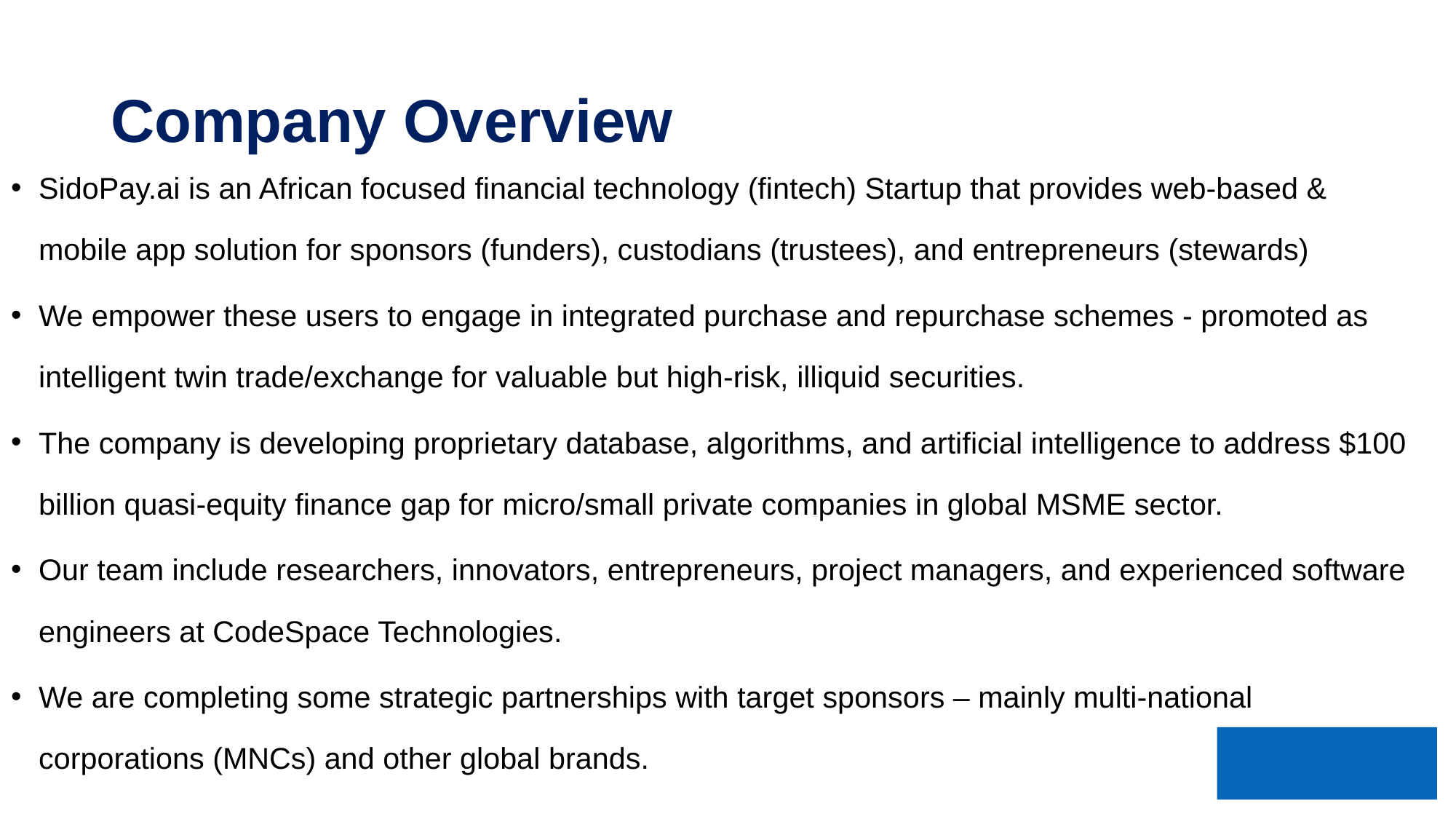

# Company Overview

SidoPay.ai is an African focused financial technology (fintech) Startup that provides web-based & mobile app solution for sponsors (funders), custodians (trustees), and entrepreneurs (stewards)
We empower these users to engage in integrated purchase and repurchase schemes - promoted as intelligent twin trade/exchange for valuable but high-risk, illiquid securities.
The company is developing proprietary database, algorithms, and artificial intelligence to address $100 billion quasi-equity finance gap for micro/small private companies in global MSME sector.
Our team include researchers, innovators, entrepreneurs, project managers, and experienced software engineers at CodeSpace Technologies.
We are completing some strategic partnerships with target sponsors – mainly multi-national corporations (MNCs) and other global brands.